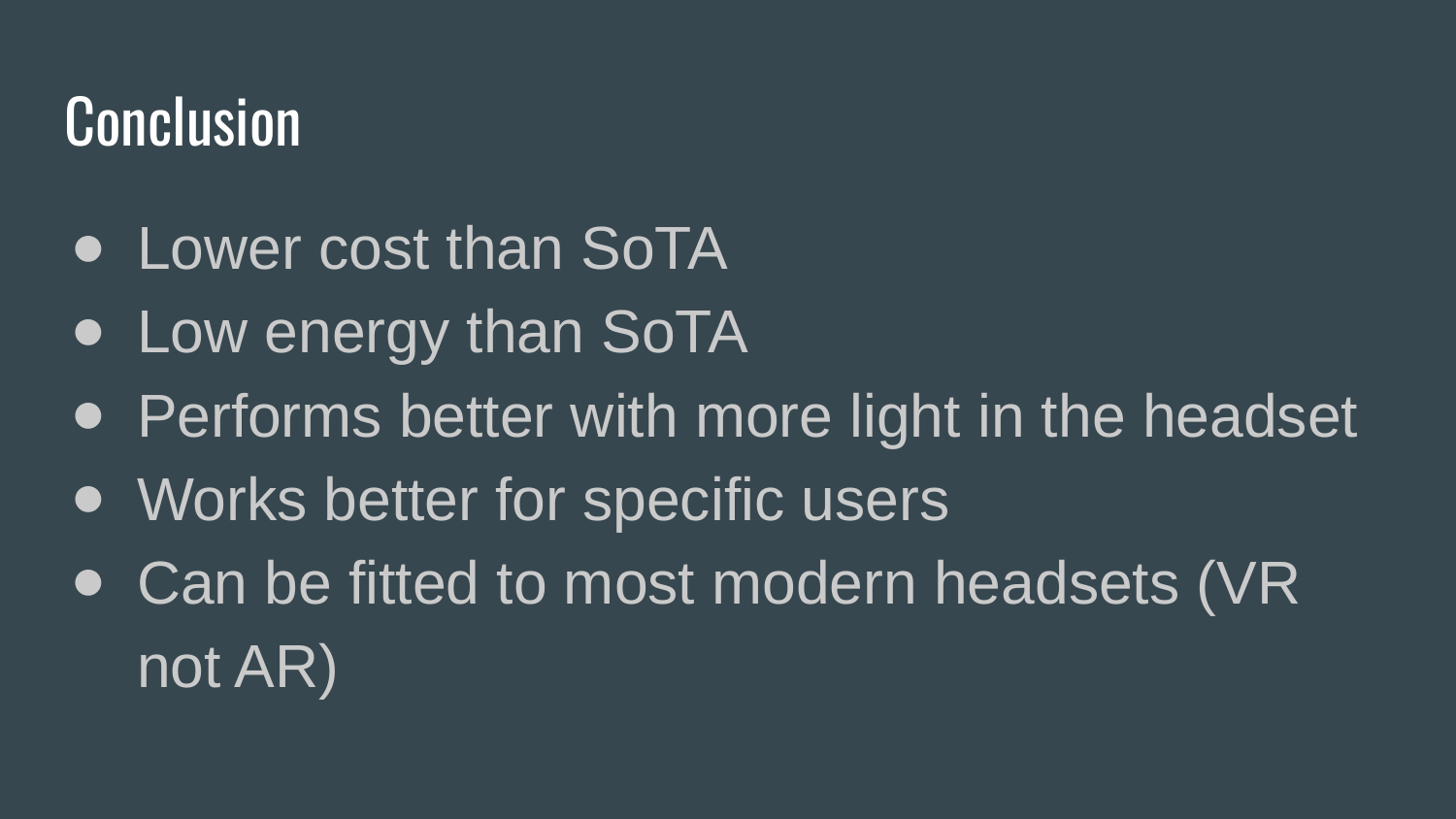

# Conclusion
Lower cost than SoTA
Low energy than SoTA
Performs better with more light in the headset
Works better for specific users
Can be fitted to most modern headsets (VR not AR)